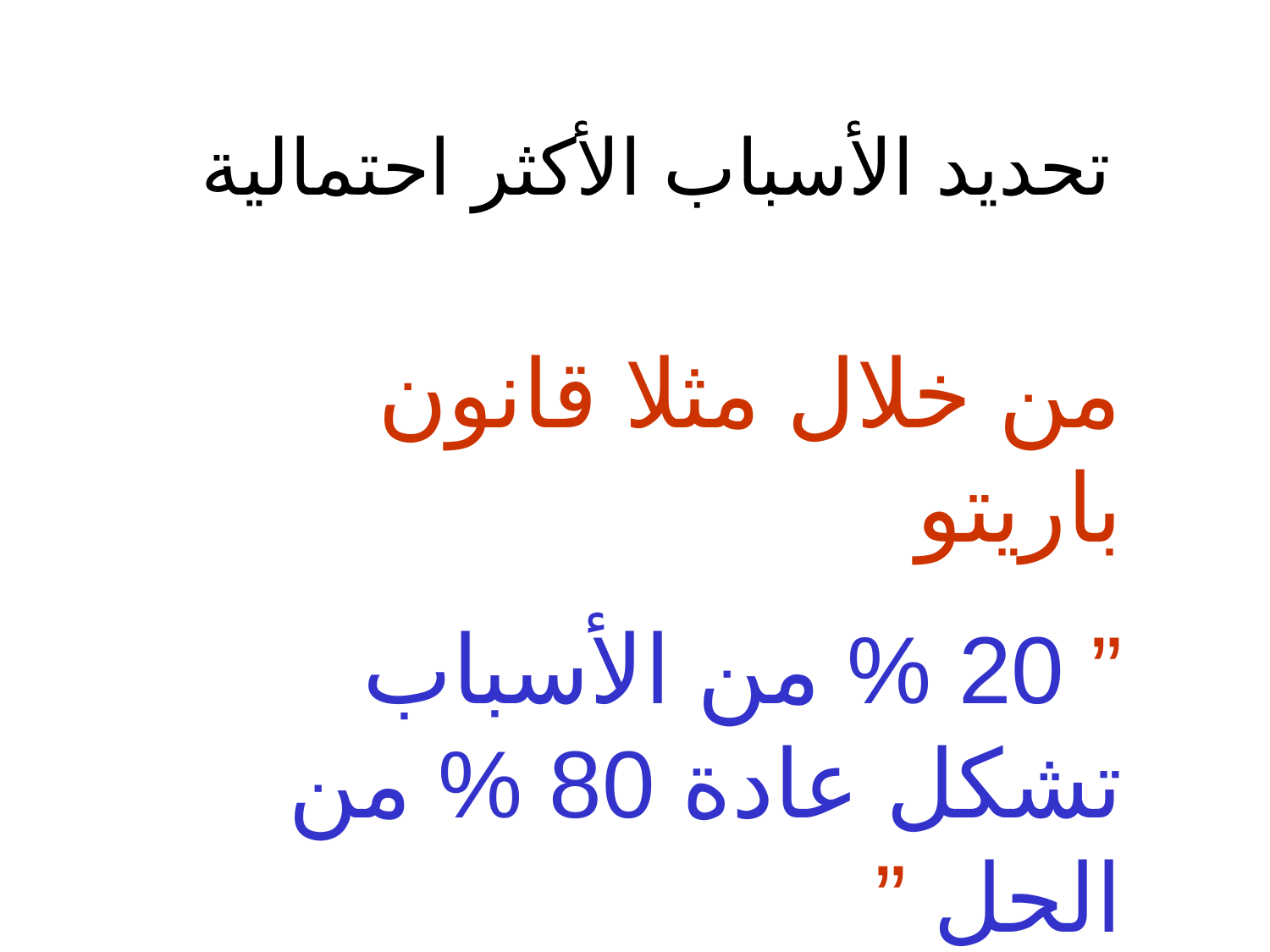

# تحديد الأسباب الأكثر احتمالية

من خلال مثلا قانون باريتو
” 20 % من الأسباب  تشكل عادة 80 % من الحل ”